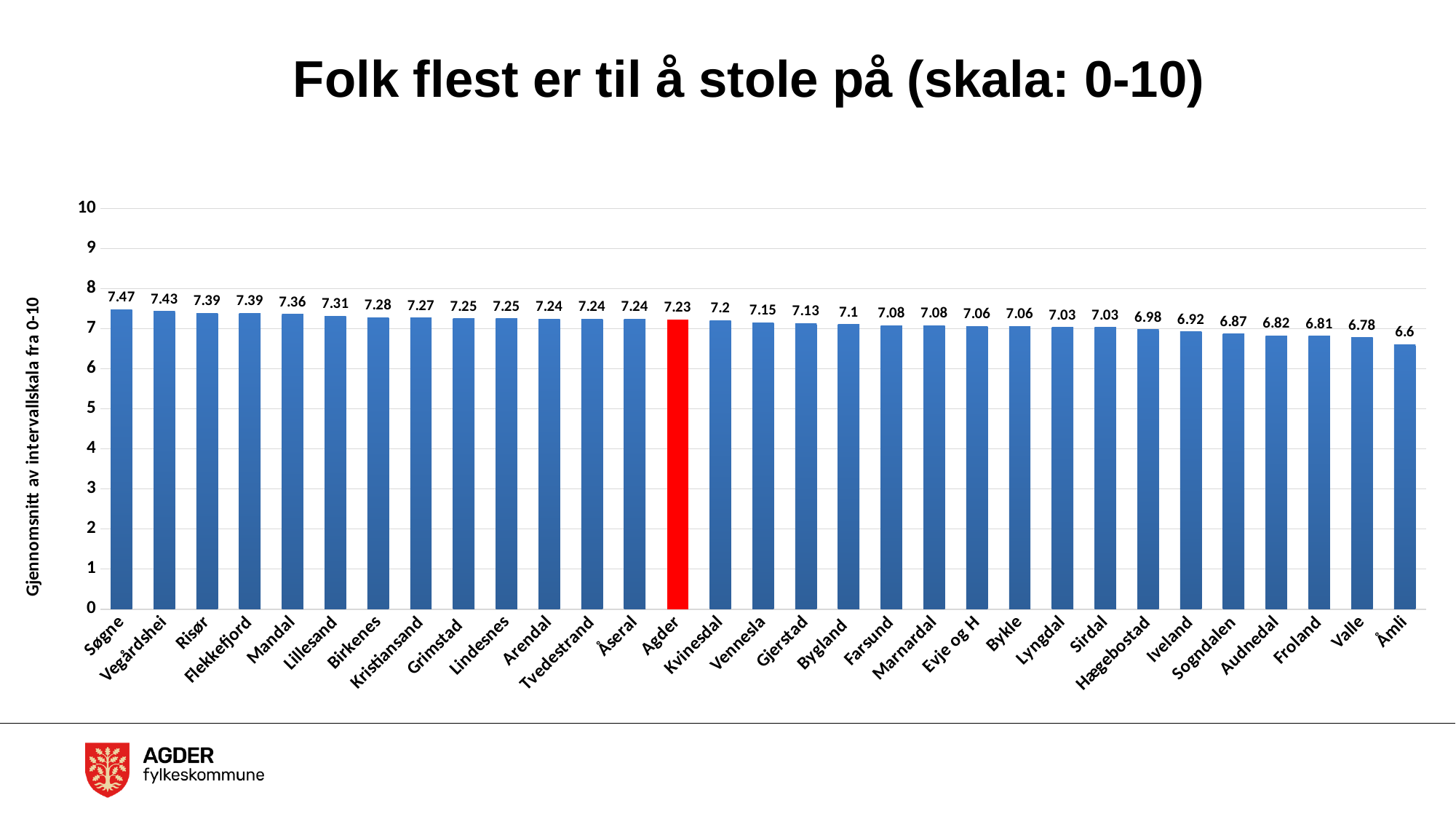

# Folk flest er til å stole på (skala: 0-10)

### Chart:

| Category | Totalt |
|---|---|
| Søgne | 7.47 |
| Vegårdshei | 7.43 |
| Risør | 7.39 |
| Flekkefjord | 7.39 |
| Mandal | 7.36 |
| Lillesand | 7.31 |
| Birkenes | 7.28 |
| Kristiansand | 7.27 |
| Grimstad  | 7.25 |
| Lindesnes | 7.25 |
| Arendal | 7.24 |
| Tvedestrand | 7.24 |
| Åseral | 7.24 |
| Agder | 7.23 |
| Kvinesdal | 7.2 |
| Vennesla | 7.15 |
| Gjerstad | 7.13 |
| Bygland  | 7.1 |
| Farsund | 7.08 |
| Marnardal | 7.08 |
| Evje og H | 7.06 |
| Bykle | 7.06 |
| Lyngdal | 7.03 |
| Sirdal | 7.03 |
| Hægebostad | 6.98 |
| Iveland | 6.92 |
| Sogndalen | 6.87 |
| Audnedal | 6.82 |
| Froland | 6.81 |
| Valle | 6.78 |
| Åmli | 6.6 |